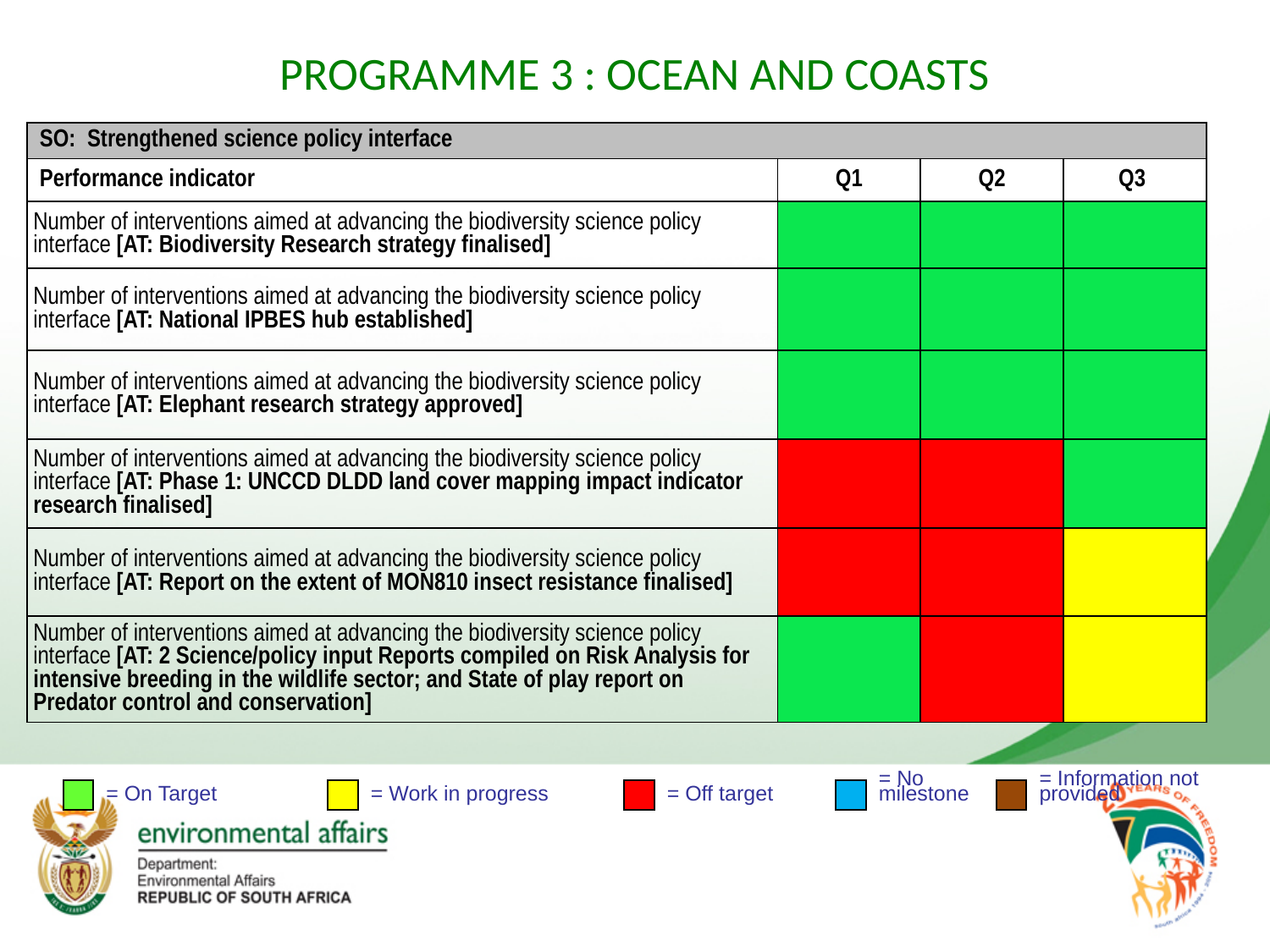

# PROGRAMME 3 : OCEAN AND COASTS
| SO:  Strengthened science policy interface |  |  |  |
| --- | --- | --- | --- |
| Performance indicator | Q1 | Q2 | Q3 |
| Number of interventions aimed at advancing the biodiversity science policy interface [AT: Biodiversity Research strategy finalised] |  |  |  |
| Number of interventions aimed at advancing the biodiversity science policy interface [AT: National IPBES hub established] |  |  |  |
| Number of interventions aimed at advancing the biodiversity science policy interface [AT: Elephant research strategy approved] |  |  |  |
| Number of interventions aimed at advancing the biodiversity science policy interface [AT: Phase 1: UNCCD DLDD land cover mapping impact indicator research finalised] |  |  |  |
| Number of interventions aimed at advancing the biodiversity science policy interface [AT: Report on the extent of MON810 insect resistance finalised] |  |  |  |
| Number of interventions aimed at advancing the biodiversity science policy interface [AT: 2 Science/policy input Reports compiled on Risk Analysis for intensive breeding in the wildlife sector; and State of play report on Predator control and conservation] |  |  |  |
= On Target
= Work in progress
= Off target

= No
milestone
= Information not
provided